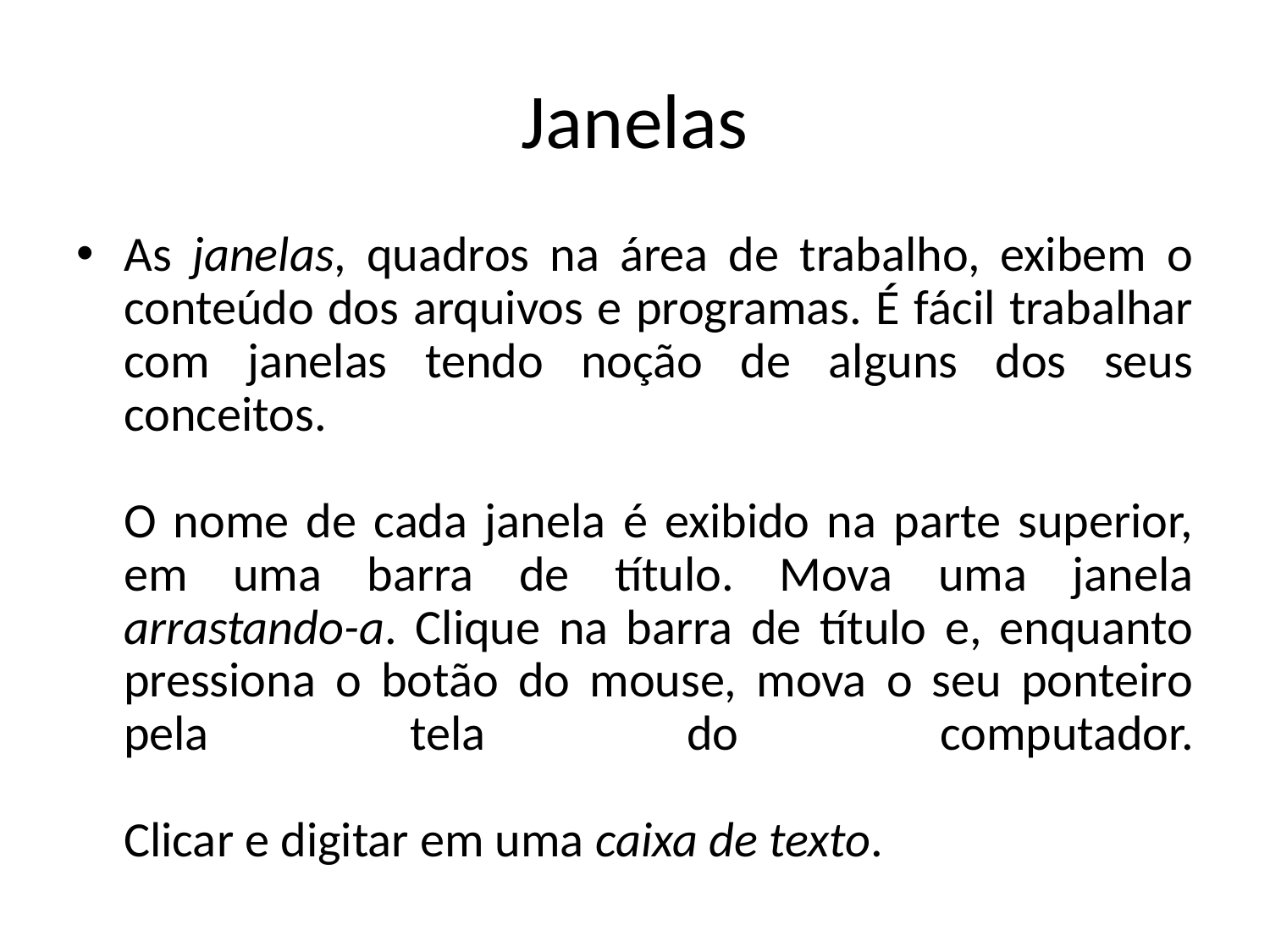

# Janelas
As janelas, quadros na área de trabalho, exibem o conteúdo dos arquivos e programas. É fácil trabalhar com janelas tendo noção de alguns dos seus conceitos.
O nome de cada janela é exibido na parte superior, em uma barra de título. Mova uma janela arrastando-a. Clique na barra de título e, enquanto pressiona o botão do mouse, mova o seu ponteiro pela tela do computador.
Clicar e digitar em uma caixa de texto.